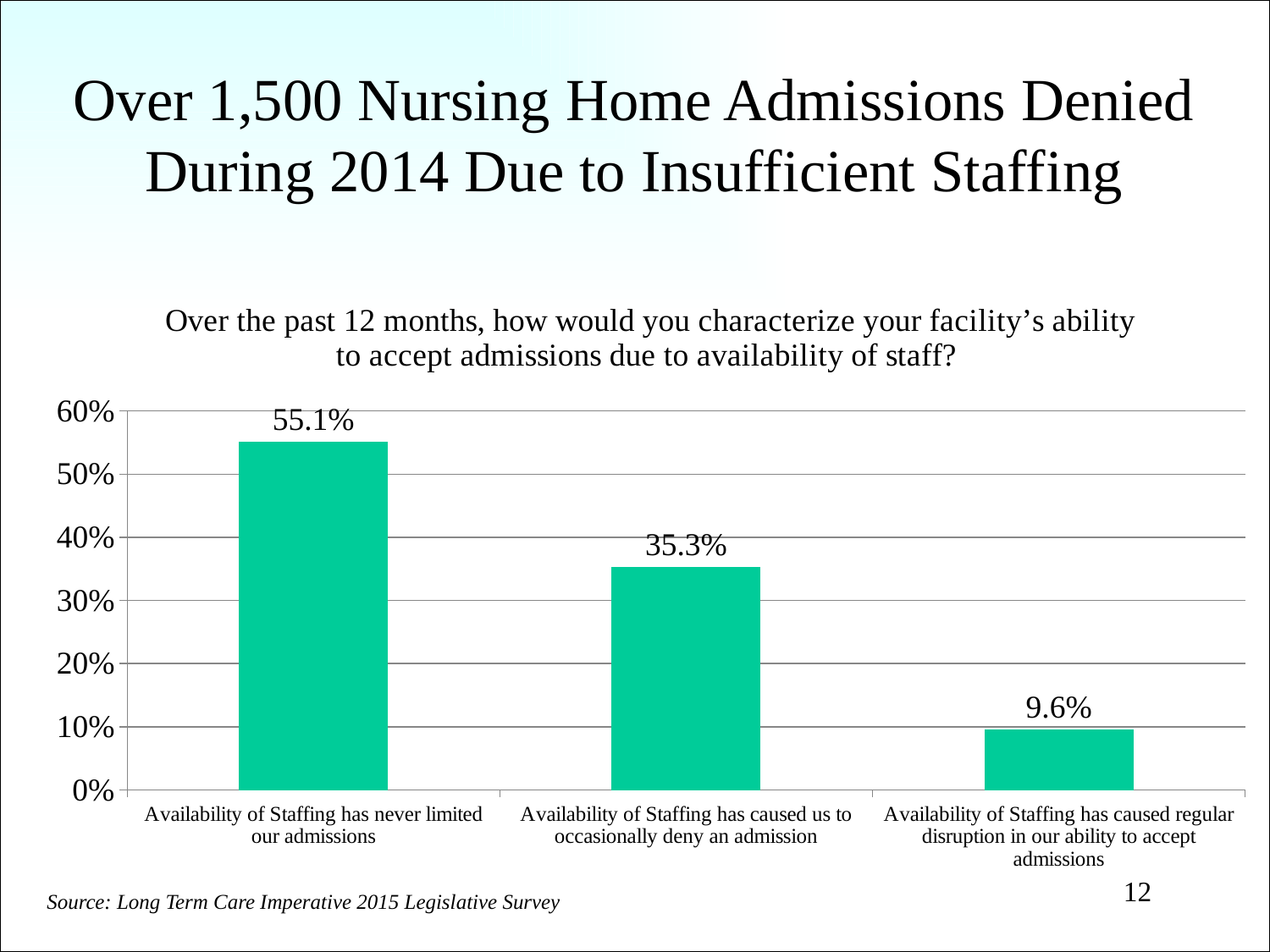

# Over 1,500 Nursing Home Admissions Denied During 2014 Due to Insufficient Staffing

### Chart: Over the past 12 months, how would you characterize your facility’s ability to accept admissions due to availability of staff?

| Category | Percent |
|---|---|
| Availability of Staffing has never limited our admissions | 0.5512820512820513 |
| Availability of Staffing has caused us to occasionally deny an admission | 0.3525641025641026 |
| Availability of Staffing has caused regular disruption in our ability to accept admissions | 0.09615384615384616 |
12
Source: Long Term Care Imperative 2015 Legislative Survey